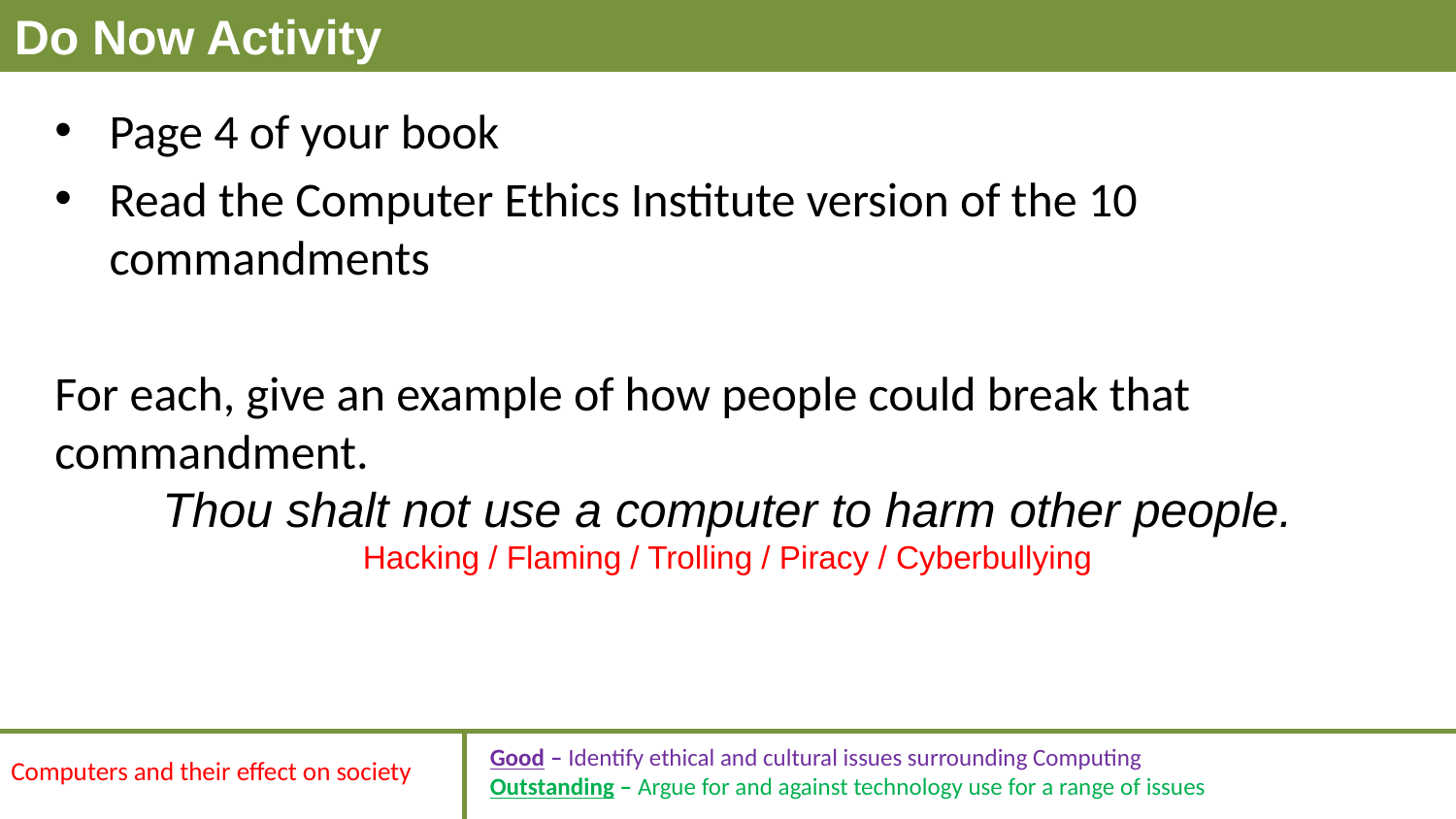

# Do Now Activity
Page 4 of your book
Read the Computer Ethics Institute version of the 10 commandments

For each, give an example of how people could break that commandment.
Thou shalt not use a computer to harm other people.
Hacking / Flaming / Trolling / Piracy / Cyberbullying